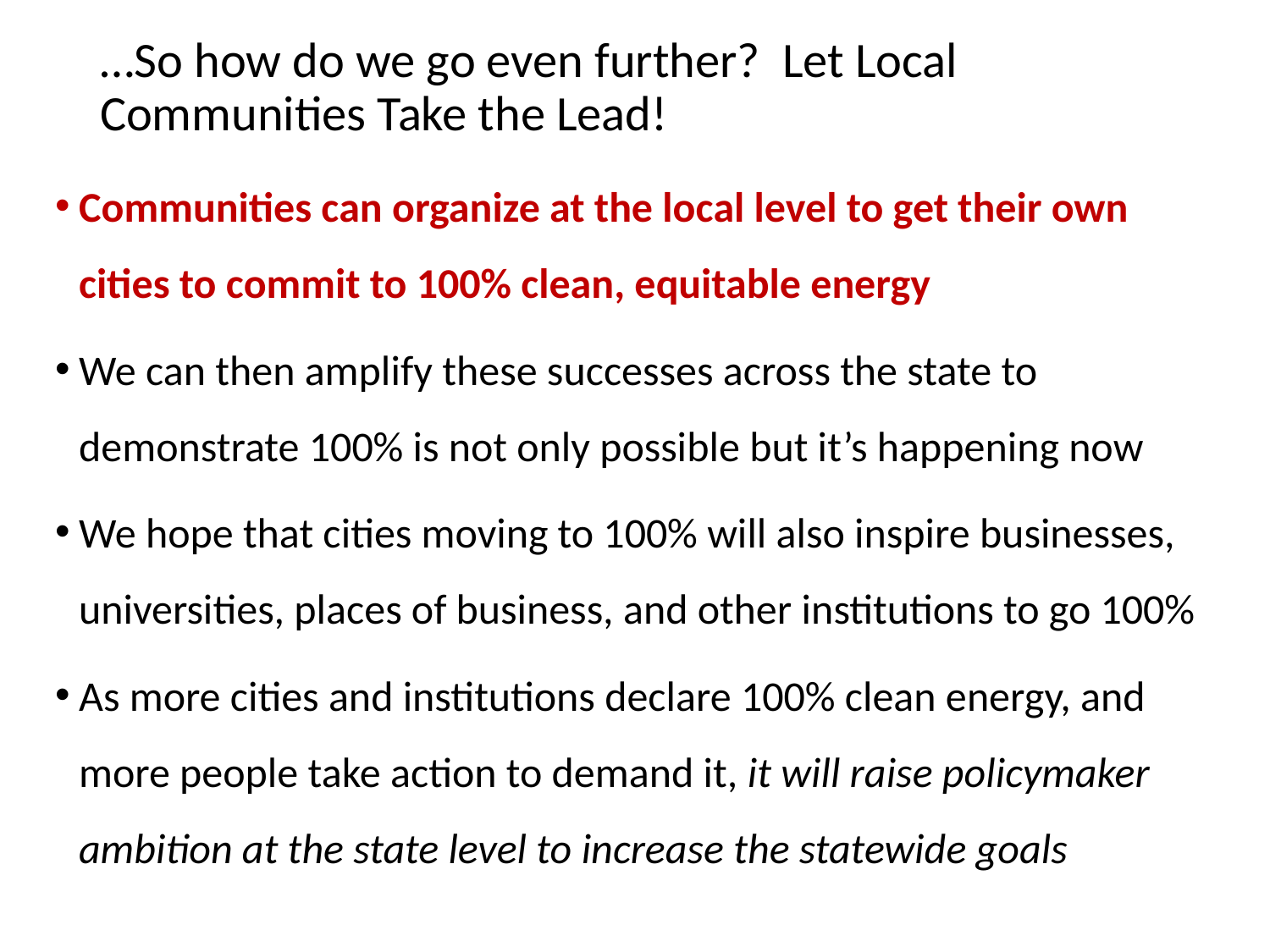

# …So how do we go even further?  Let Local Communities Take the Lead!
Communities can organize at the local level to get their own cities to commit to 100% clean, equitable energy
We can then amplify these successes across the state to demonstrate 100% is not only possible but it’s happening now
We hope that cities moving to 100% will also inspire businesses, universities, places of business, and other institutions to go 100%
As more cities and institutions declare 100% clean energy, and more people take action to demand it, it will raise policymaker ambition at the state level to increase the statewide goals